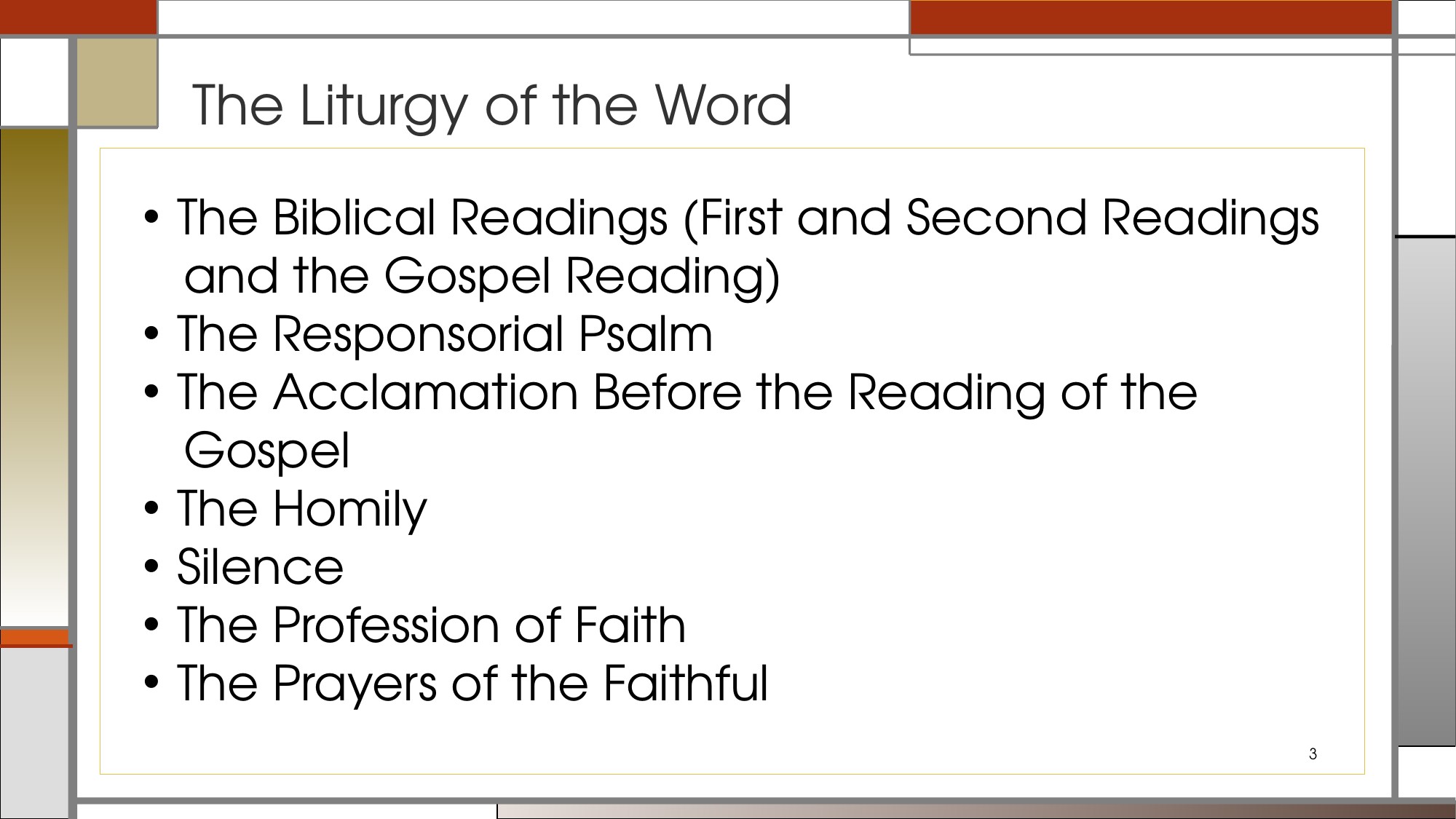

# The Liturgy of the Word

The Biblical Readings (First and Second Readings
   and the Gospel Reading)
The Responsorial Psalm
The Acclamation Before the Reading of the
   Gospel
The Homily
Silence
The Profession of Faith
The Prayers of the Faithful

3